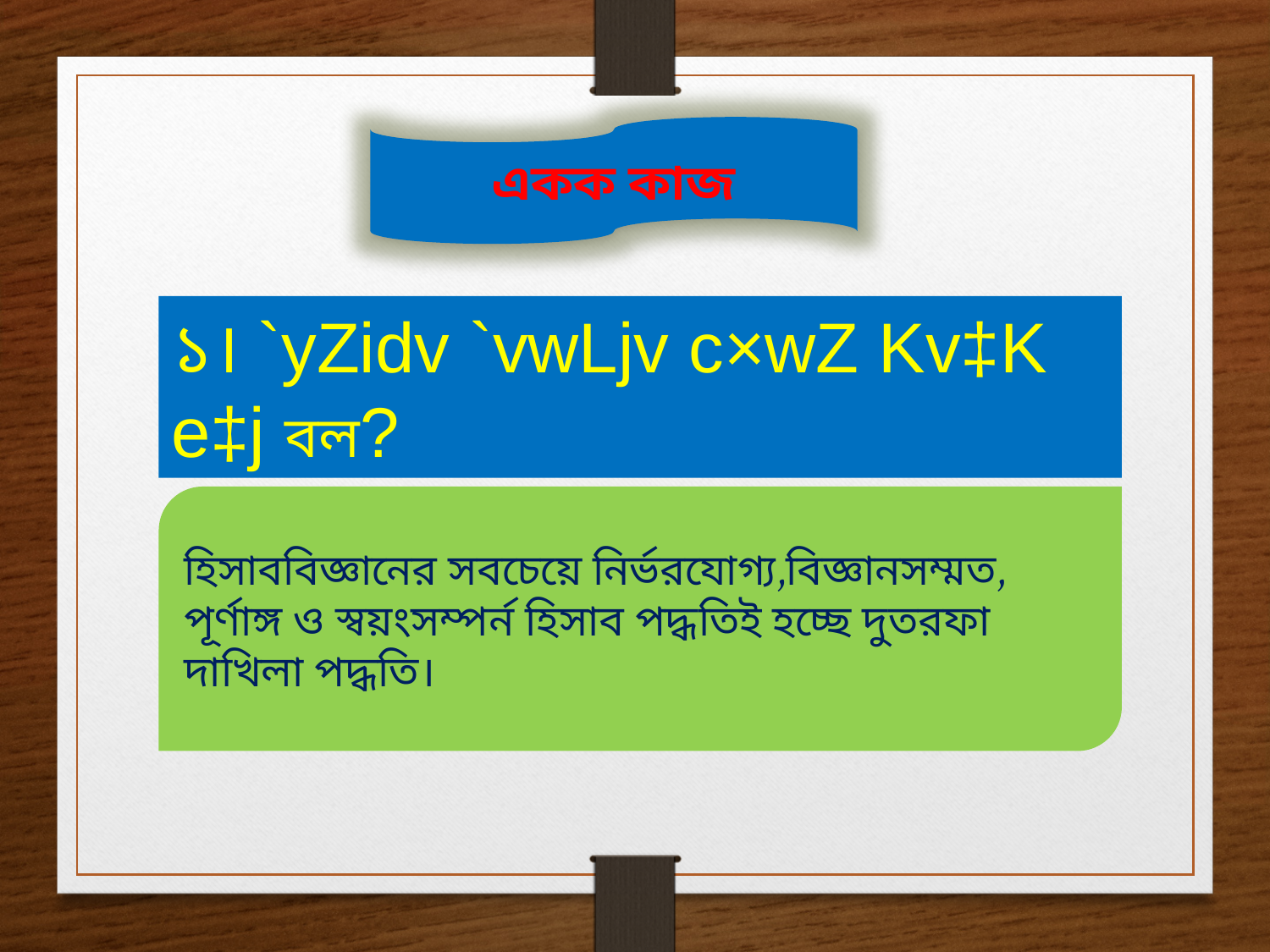

একক কাজ
১। `yZidv `vwLjv c×wZ Kv‡K e‡j বল?
হিসাববিজ্ঞানের সবচেয়ে নির্ভরযোগ্য,বিজ্ঞানসম্মত, পূর্ণাঙ্গ ও স্বয়ংসম্পর্ন হিসাব পদ্ধতিই হচ্ছে দুতরফা দাখিলা পদ্ধতি।